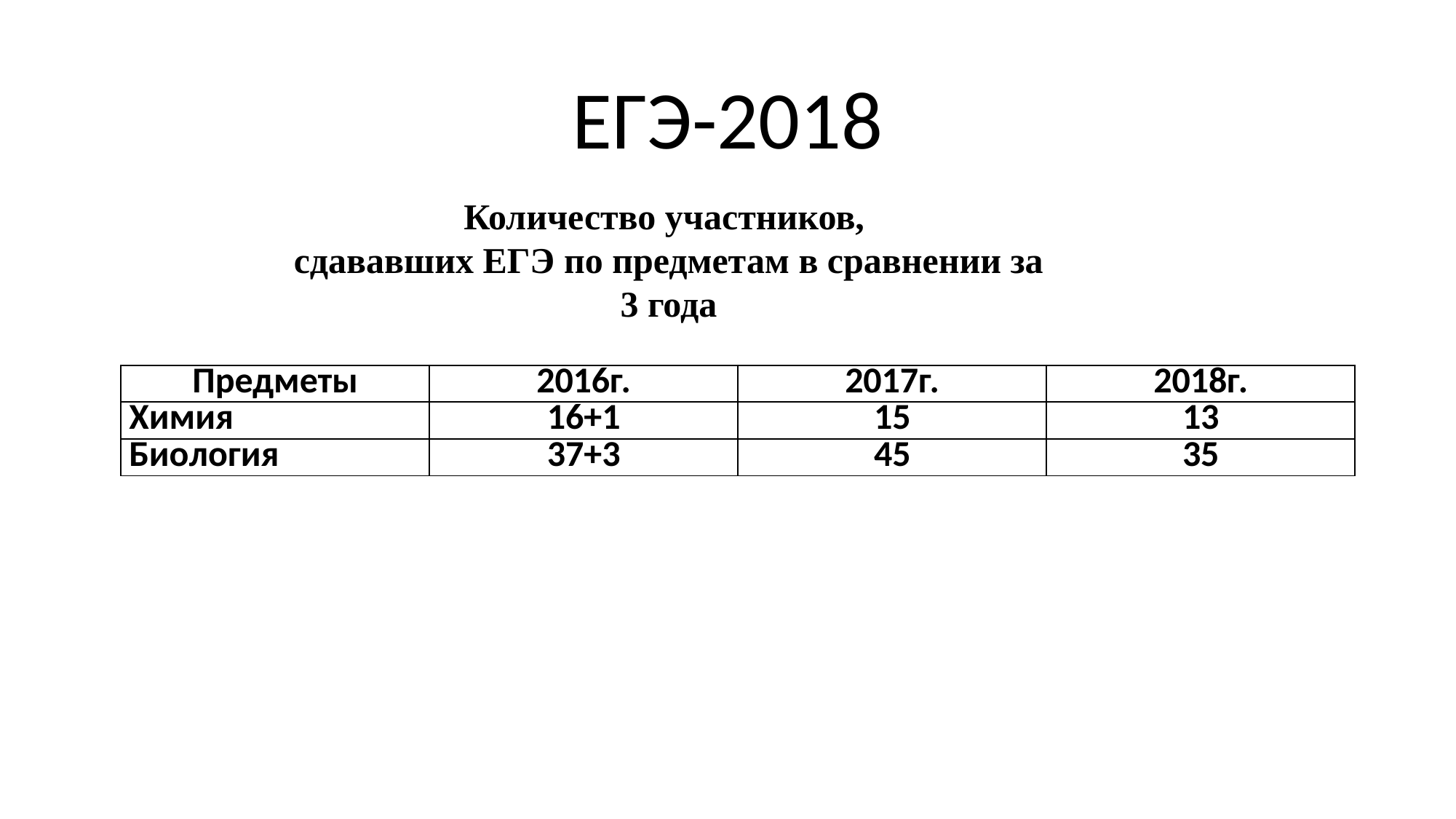

# ЕГЭ-2018
Количество участников,
сдававших ЕГЭ по предметам в сравнении за 3 года
| Предметы | 2016г. | 2017г. | 2018г. |
| --- | --- | --- | --- |
| Химия | 16+1 | 15 | 13 |
| Биология | 37+3 | 45 | 35 |